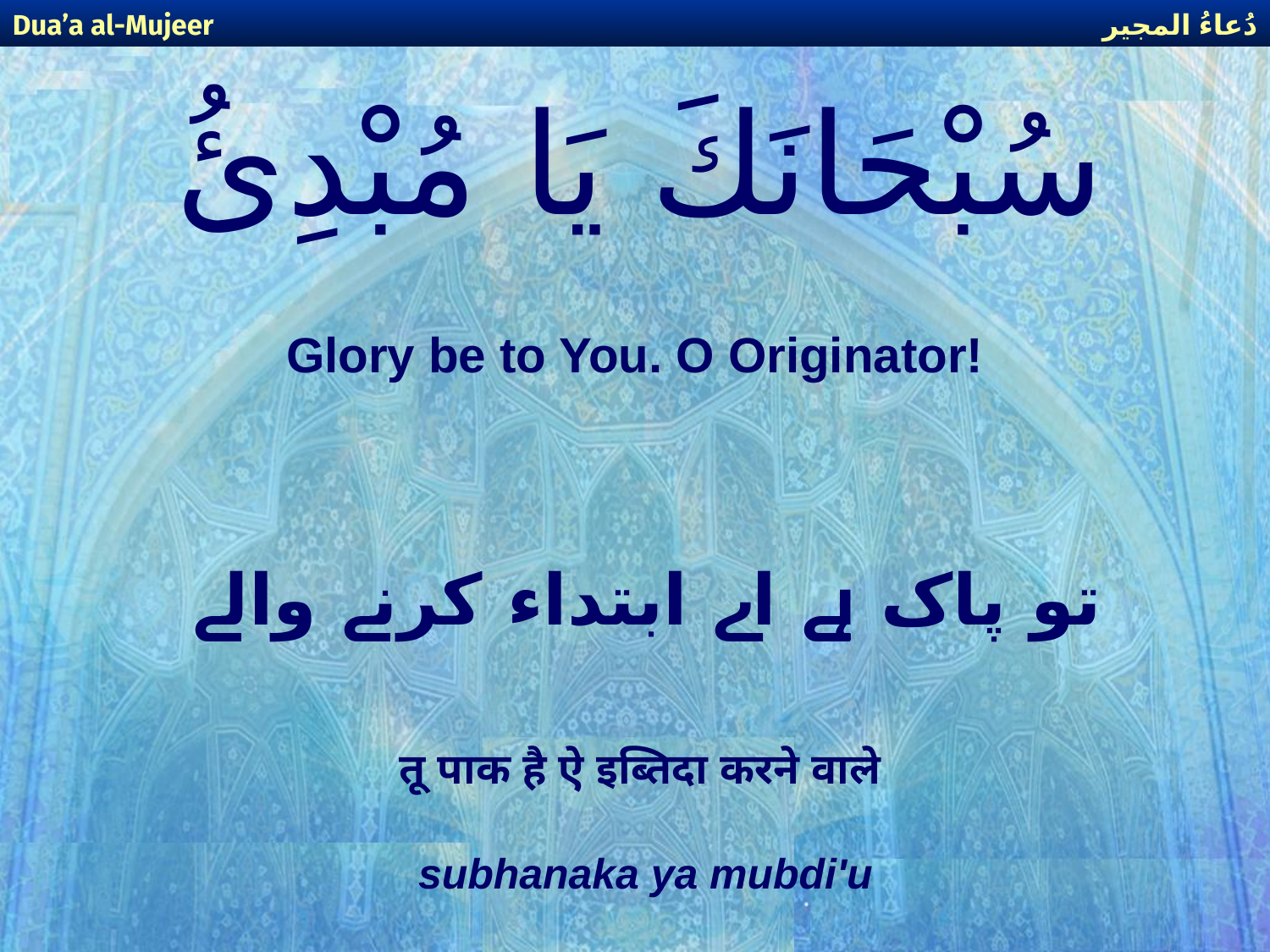

دُعاءُ المجير
Dua’a al-Mujeer
# سُبْحَانَكَ يَا مُبْدِئُ
Glory be to You. O Originator!
تو پاک ہے اے ابتداء کرنے والے
तू पाक है ऐ इब्तिदा करने वाले
subhanaka ya mubdi'u